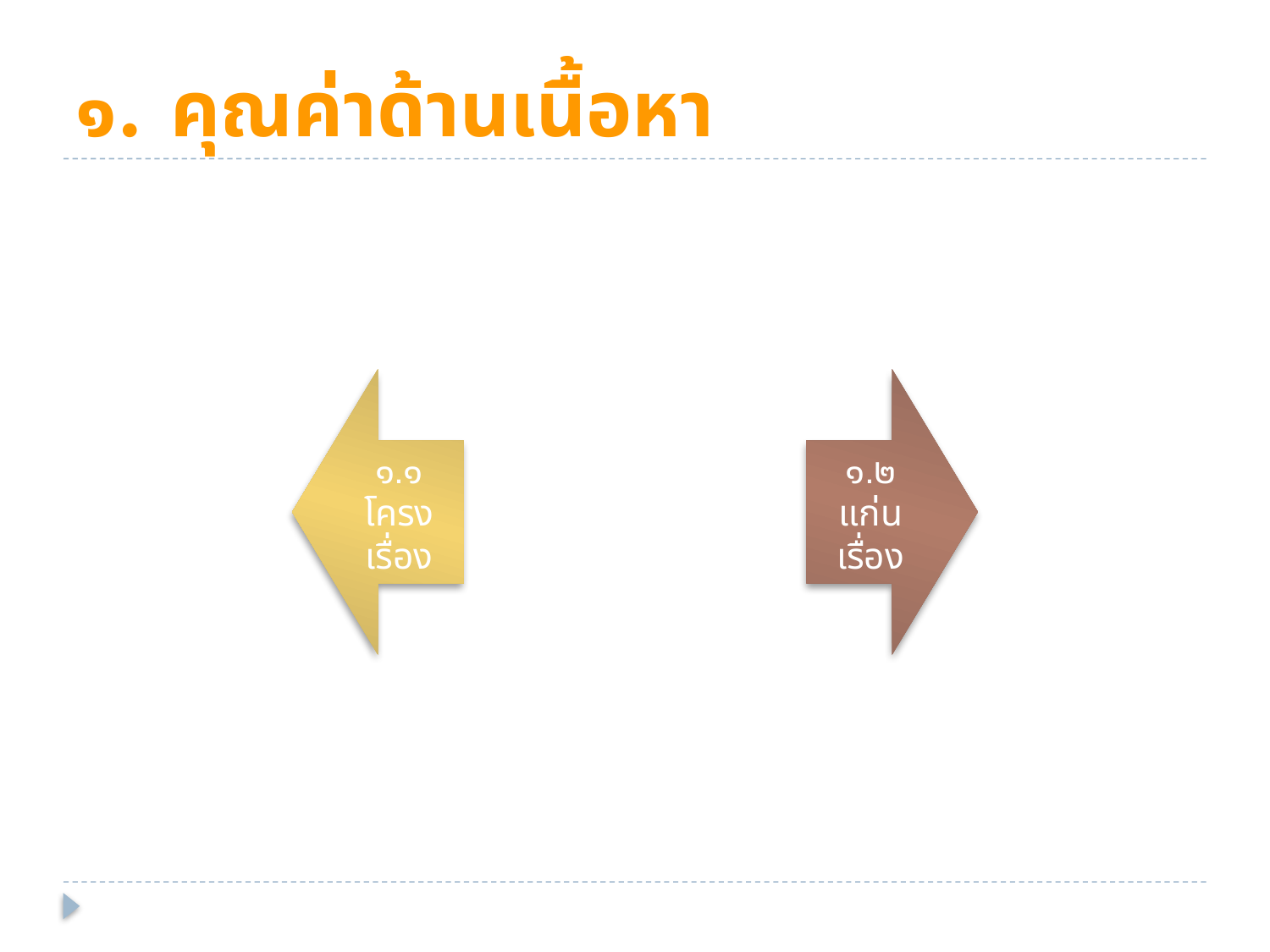

# ๑. คุณค่าด้านเนื้อหา
๑.๑ โครงเรื่อง
๑.๒ แก่นเรื่อง